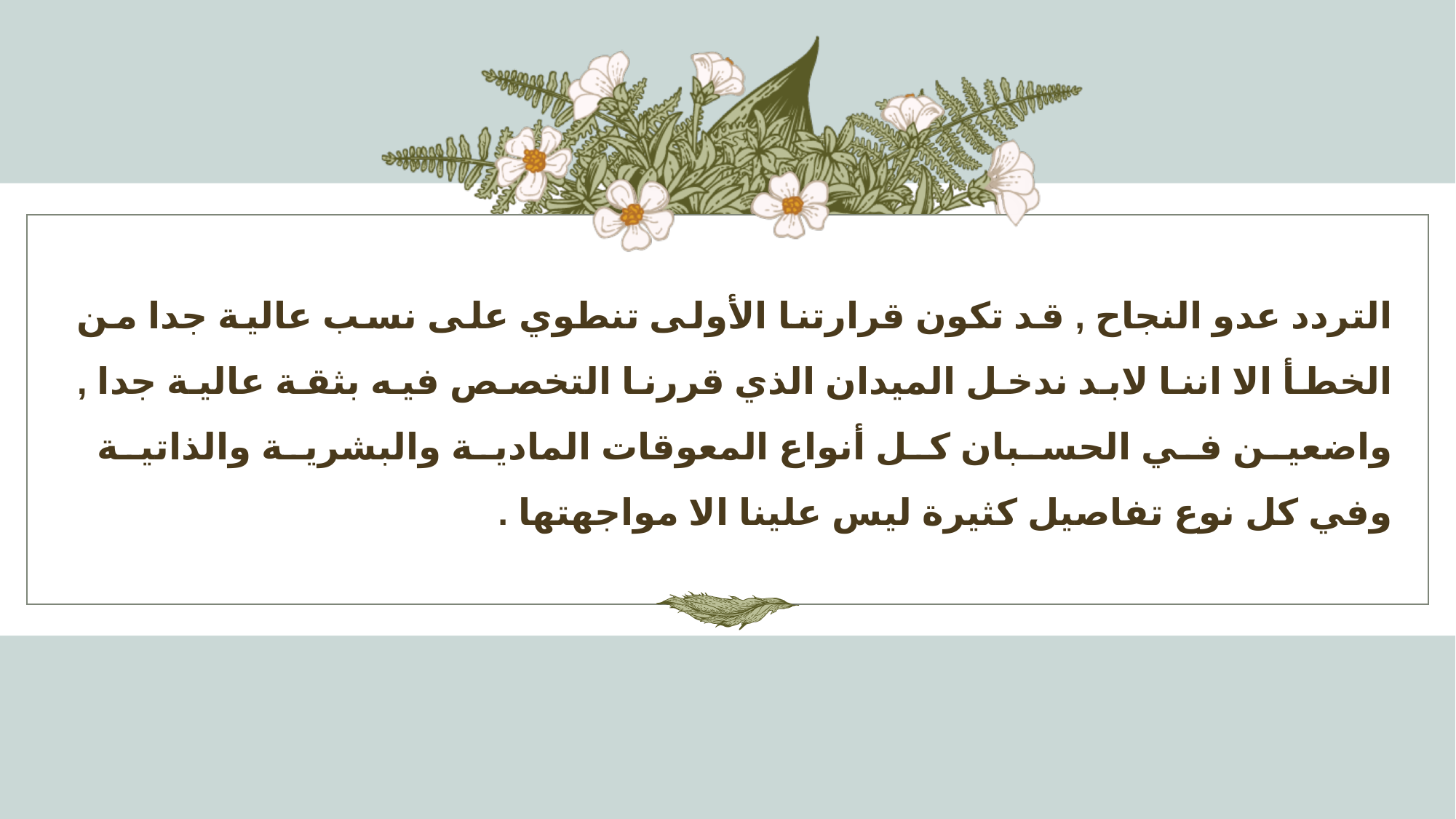

# التردد عدو النجاح , قد تكون قرارتنا الأولى تنطوي على نسب عالية جدا من الخطأ الا اننا لابد ندخل الميدان الذي قررنا التخصص فيه بثقة عالية جدا , واضعين في الحسبان كل أنواع المعوقات المادية والبشرية والذاتية وفي كل نوع تفاصيل كثيرة ليس علينا الا مواجهتها .